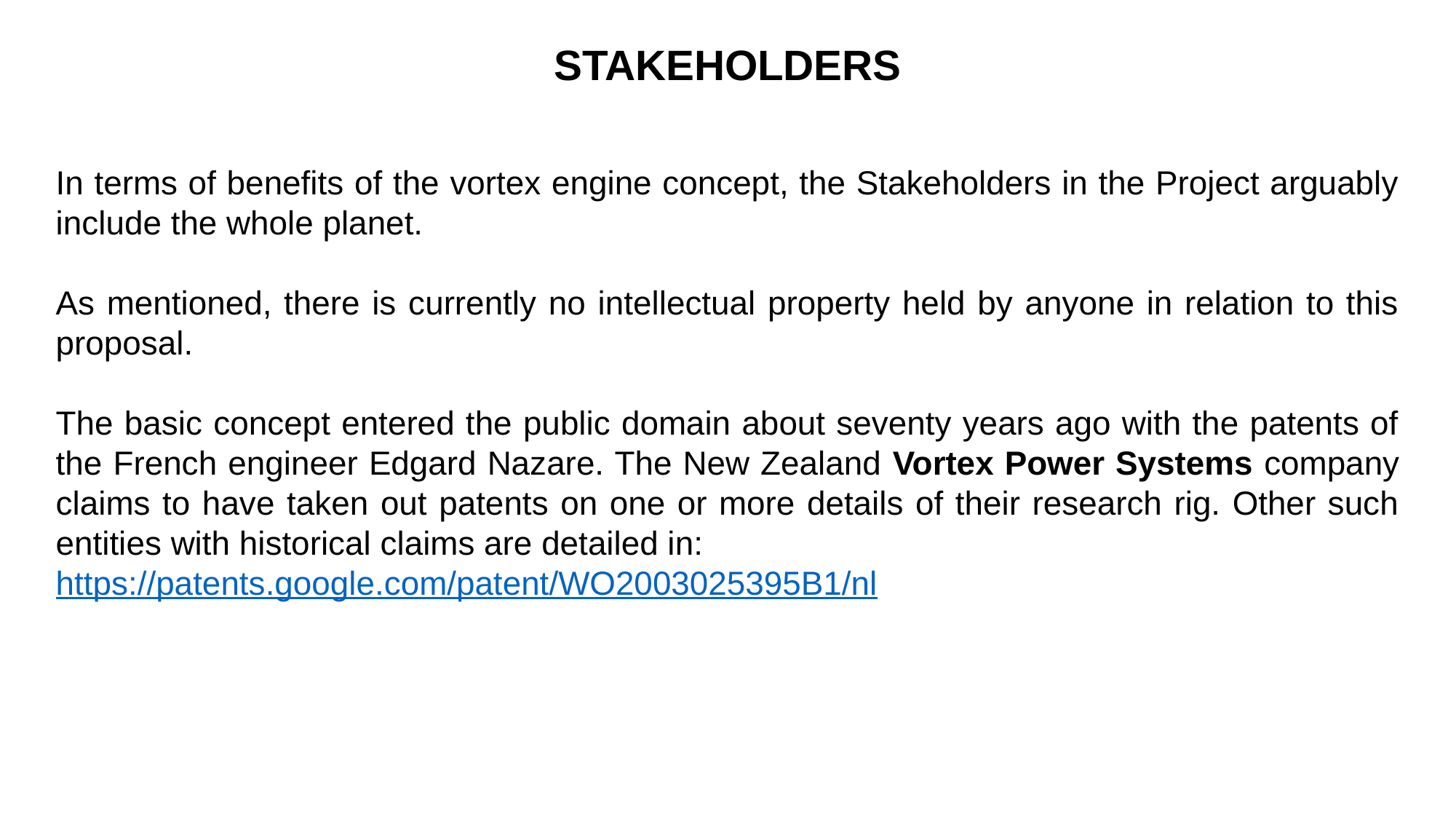

STAKEHOLDERS

In terms of benefits of the vortex engine concept, the Stakeholders in the Project arguably include the whole planet.

As mentioned, there is currently no intellectual property held by anyone in relation to this proposal.

The basic concept entered the public domain about seventy years ago with the patents of the French engineer Edgard Nazare. The New Zealand Vortex Power Systems company claims to have taken out patents on one or more details of their research rig. Other such entities with historical claims are detailed in:
https://patents.google.com/patent/WO2003025395B1/nl